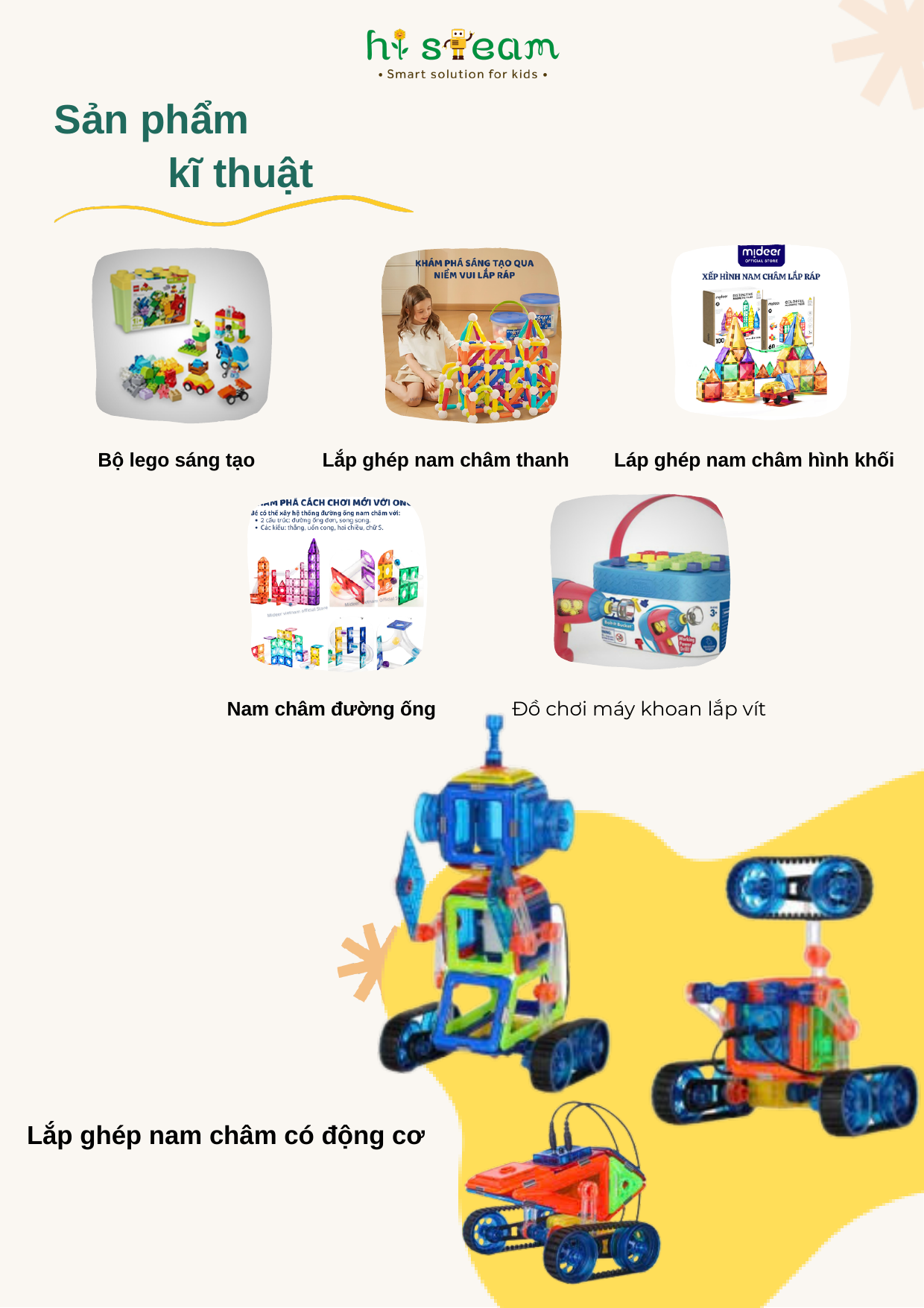

Sản phẩm
kĩ thuật

Bộ lego sáng tạo
Lắp ghép nam châm thanh
Láp ghép nam châm hình khối

Nam châm đường ống
Đồ chơi máy khoan lắp vít

Lắp ghép nam châm có động cơ